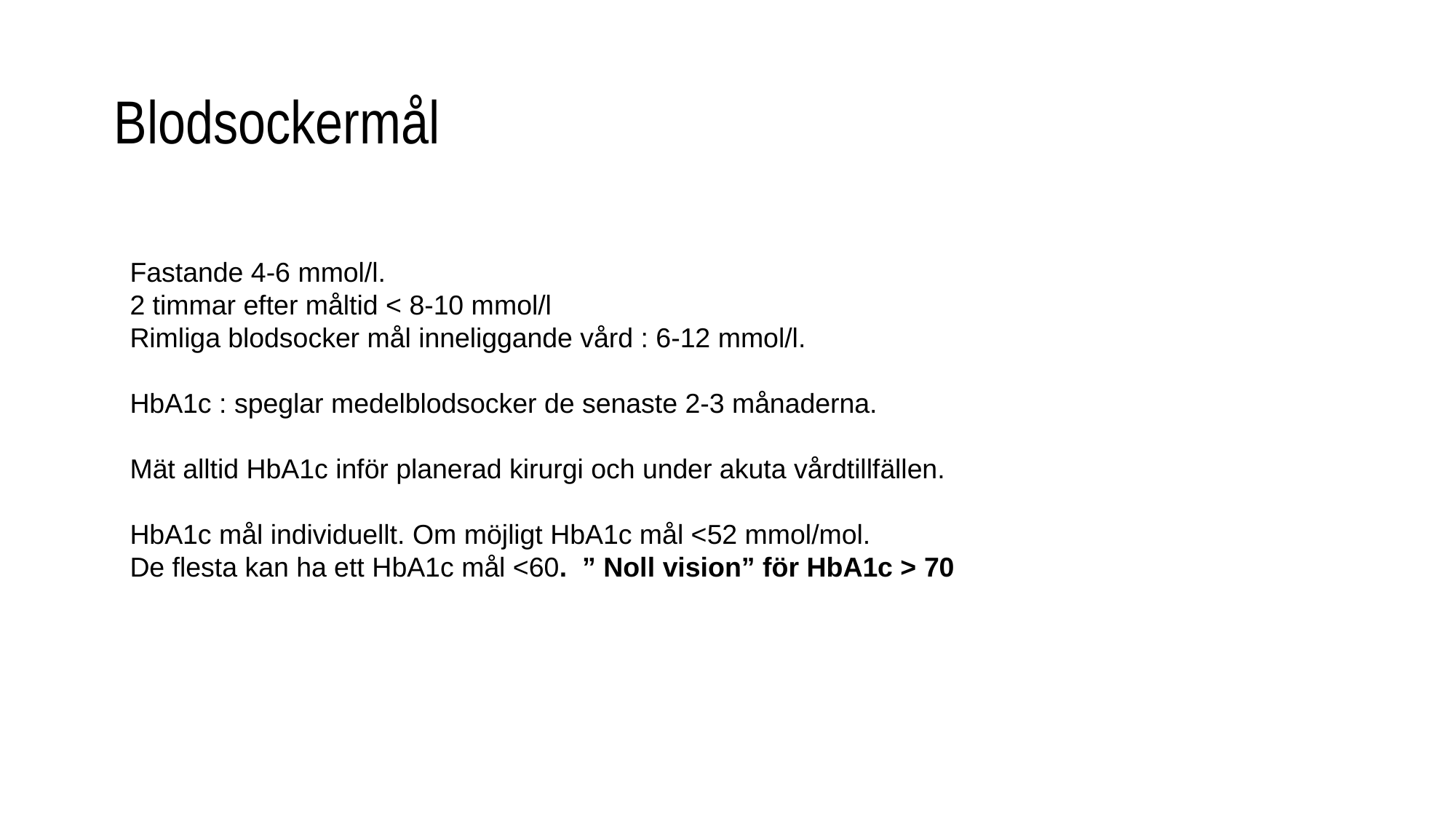

# Blodsockermål

Fastande 4-6 mmol/l.
2 timmar efter måltid < 8-10 mmol/l
Rimliga blodsocker mål inneliggande vård : 6-12 mmol/l.

HbA1c : speglar medelblodsocker de senaste 2-3 månaderna.

Mät alltid HbA1c inför planerad kirurgi och under akuta vårdtillfällen.

HbA1c mål individuellt. Om möjligt HbA1c mål <52 mmol/mol.
De flesta kan ha ett HbA1c mål <60.  ” Noll vision” för HbA1c > 70